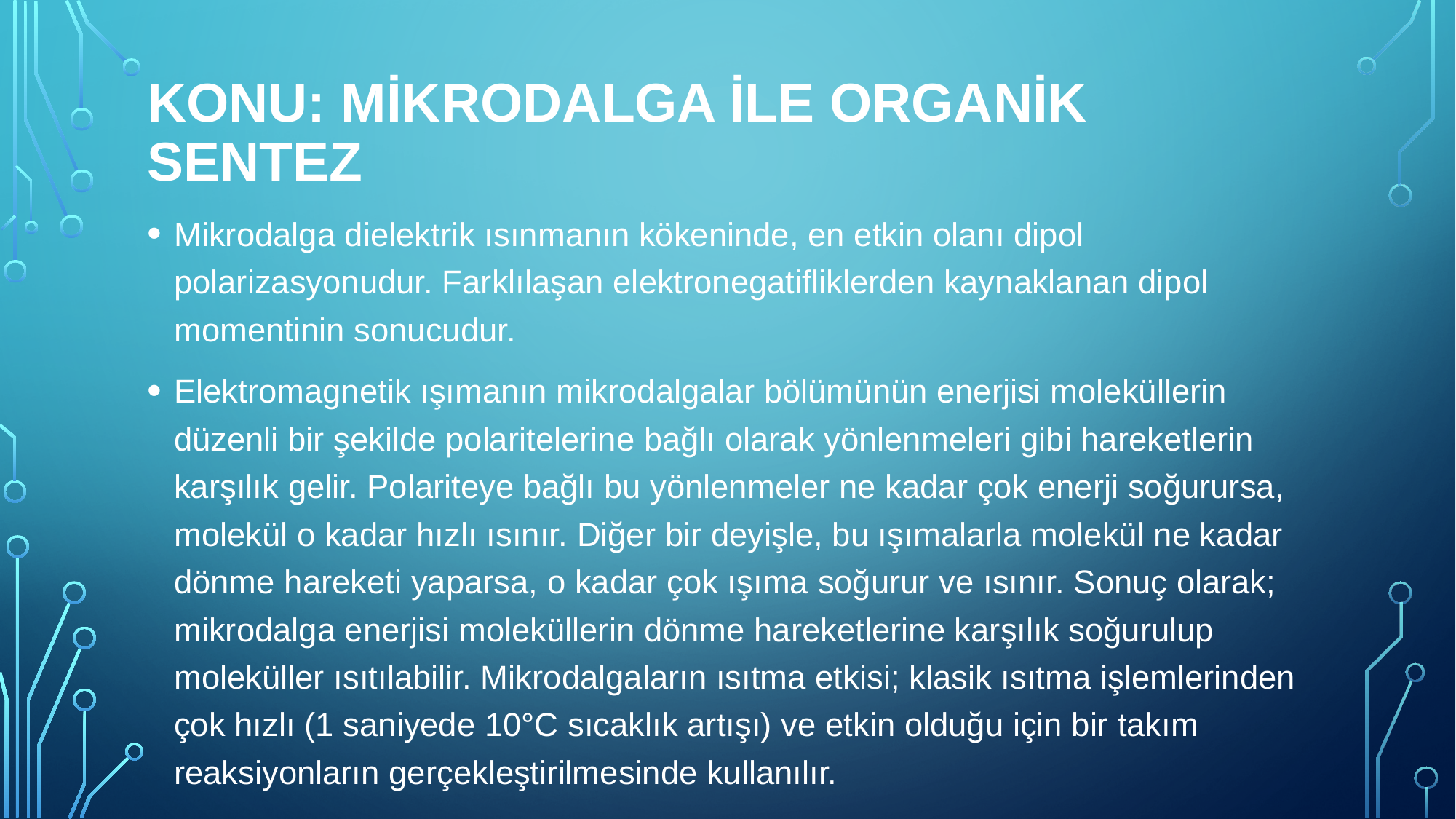

# Konu: MİKRODALGA İLE ORGANİK SENTEZ
Mikrodalga dielektrik ısınmanın kökeninde, en etkin olanı dipol polarizasyonudur. Farklılaşan elektronegatifliklerden kaynaklanan dipol momentinin sonucudur.
Elektromagnetik ışımanın mikrodalgalar bölümünün enerjisi moleküllerin düzenli bir şekilde polaritelerine bağlı olarak yönlenmeleri gibi hareketlerin karşılık gelir. Polariteye bağlı bu yönlenmeler ne kadar çok enerji soğurursa, molekül o kadar hızlı ısınır. Diğer bir deyişle, bu ışımalarla molekül ne kadar dönme hareketi yaparsa, o kadar çok ışıma soğurur ve ısınır. Sonuç olarak; mikrodalga enerjisi moleküllerin dönme hareketlerine karşılık soğurulup moleküller ısıtılabilir. Mikrodalgaların ısıtma etkisi; klasik ısıtma işlemlerinden çok hızlı (1 saniyede 10°C sıcaklık artışı) ve etkin olduğu için bir takım reaksiyonların gerçekleştirilmesinde kullanılır.